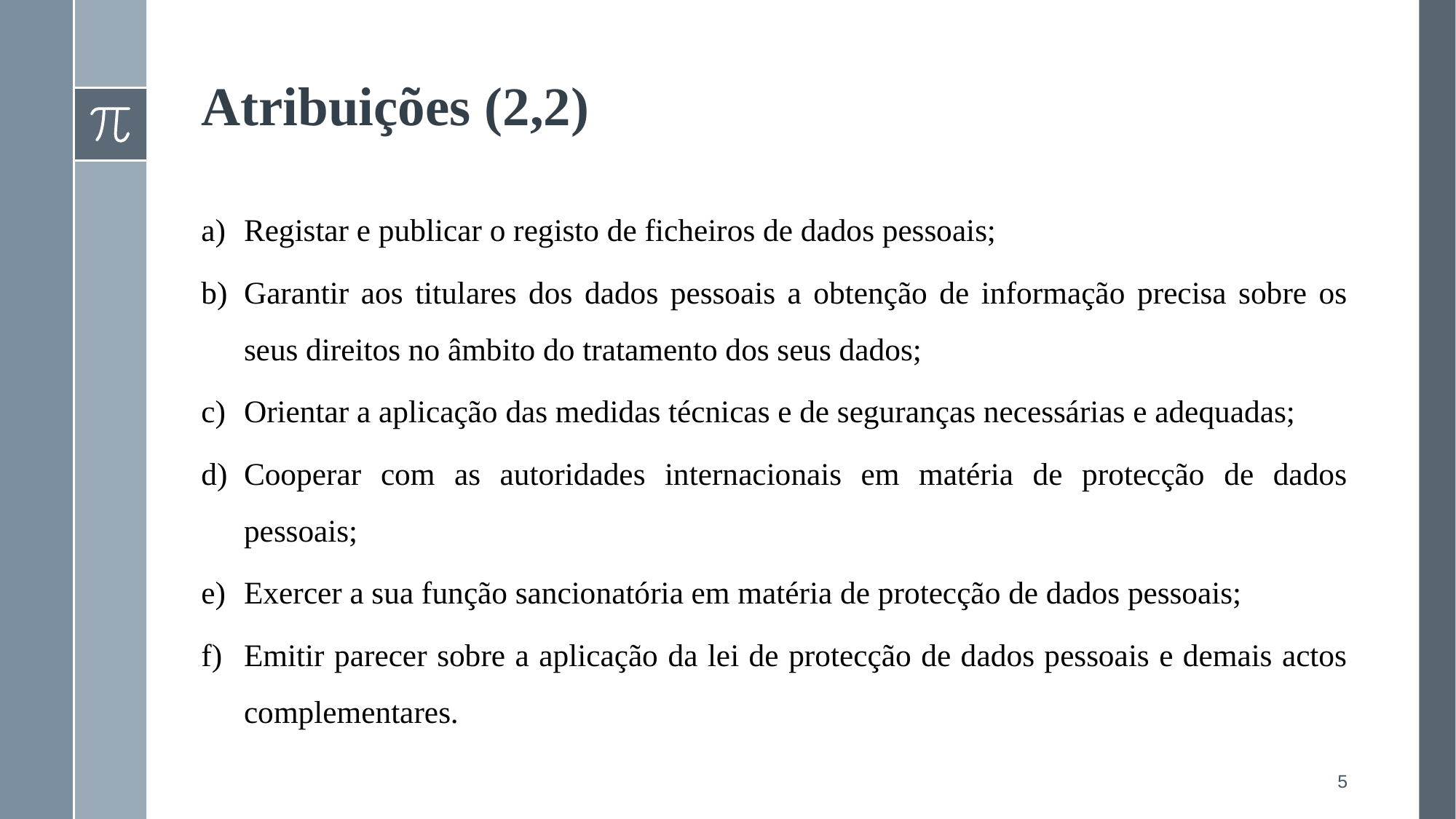

# Atribuições (2,2)

Registar e publicar o registo de ficheiros de dados pessoais;
Garantir aos titulares dos dados pessoais a obtenção de informação precisa sobre os seus direitos no âmbito do tratamento dos seus dados;
Orientar a aplicação das medidas técnicas e de seguranças necessárias e adequadas;
Cooperar com as autoridades internacionais em matéria de protecção de dados pessoais;
Exercer a sua função sancionatória em matéria de protecção de dados pessoais;
Emitir parecer sobre a aplicação da lei de protecção de dados pessoais e demais actos complementares.

5